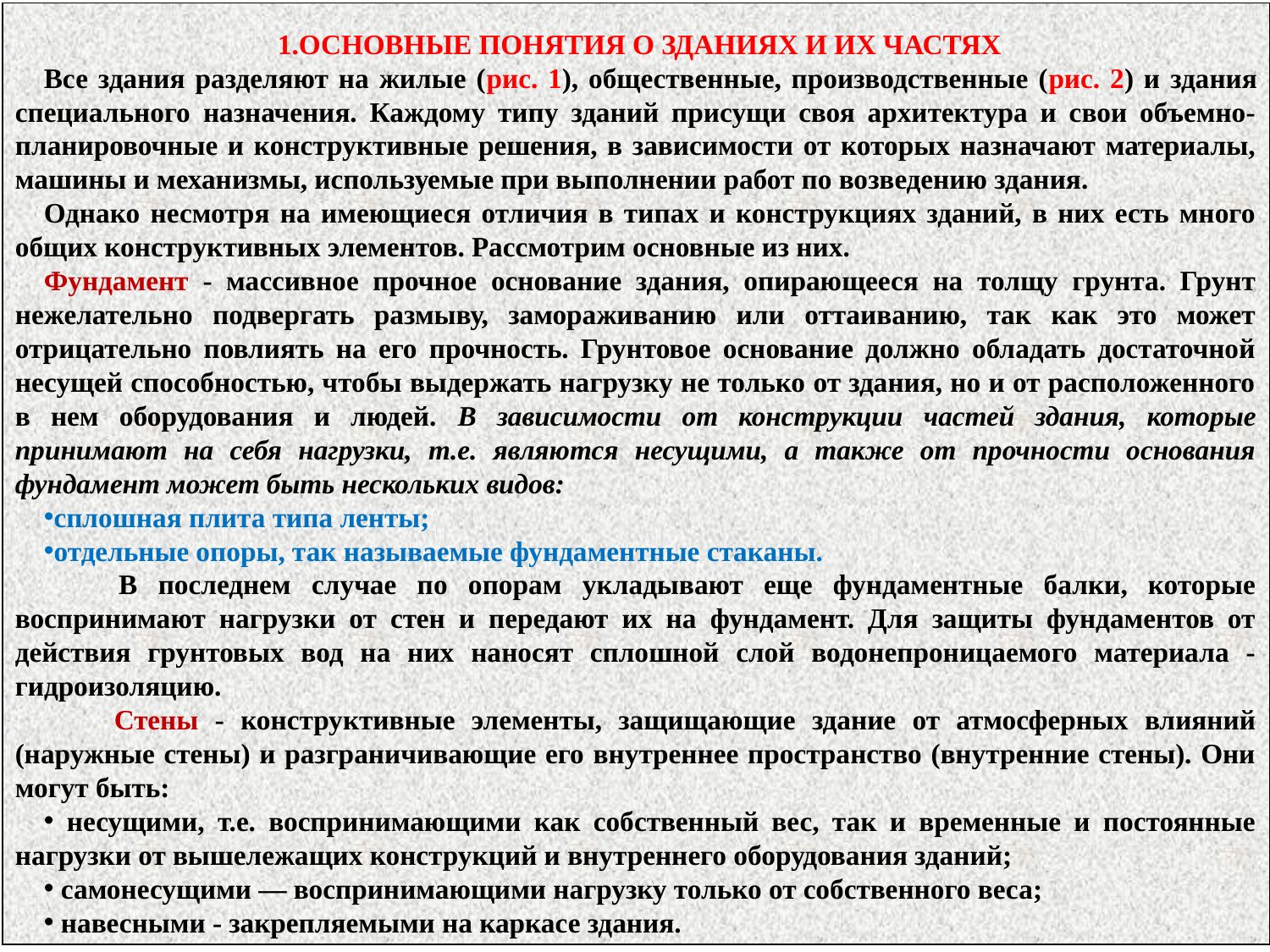

1.ОСНОВНЫЕ ПОНЯТИЯ О ЗДАНИЯХ И ИХ ЧАСТЯХ
Все здания разделяют на жилые (рис. 1), общественные, производственные (рис. 2) и здания специального назначения. Каждому типу зданий присущи своя архитектура и свои объемно-планировочные и конструктивные решения, в зависимости от которых назначают материалы, машины и механизмы, используемые при выполнении работ по возведению здания.
Однако несмотря на имеющиеся отличия в типах и конструкциях зданий, в них есть много общих конструктивных элементов. Рассмотрим основные из них.
Фундамент - массивное прочное основание здания, опирающееся на толщу грунта. Грунт нежелательно подвергать размыву, замораживанию или оттаиванию, так как это может отрицательно повлиять на его прочность. Грунтовое основание должно обладать достаточной несущей способностью, чтобы выдержать нагрузку не только от здания, но и от расположенного в нем оборудования и людей. В зависимости от конструкции частей здания, которые принимают на себя нагрузки, т.е. являются несущими, а также от прочности основания фундамент может быть нескольких видов:
сплошная плита типа ленты;
отдельные опоры, так называемые фундаментные стаканы.
     В последнем случае по опорам укладывают еще фундаментные балки, которые воспринимают нагрузки от стен и передают их на фундамент. Для защиты фундаментов от действия грунтовых вод на них наносят сплошной слой водонепроницаемого материала - гидроизоляцию.
      Стены - конструктивные элементы, защищающие здание от атмосферных влияний (наружные стены) и разграничивающие его внутреннее пространство (внутренние стены). Они могут быть:
 несущими, т.е. воспринимающими как собственный вес, так и временные и постоянные нагрузки от вышележащих конструкций и внутреннего оборудования зданий;
 самонесущими — воспринимающими нагрузку только от собственного веса;
 навесными - закрепляемыми на каркасе здания.